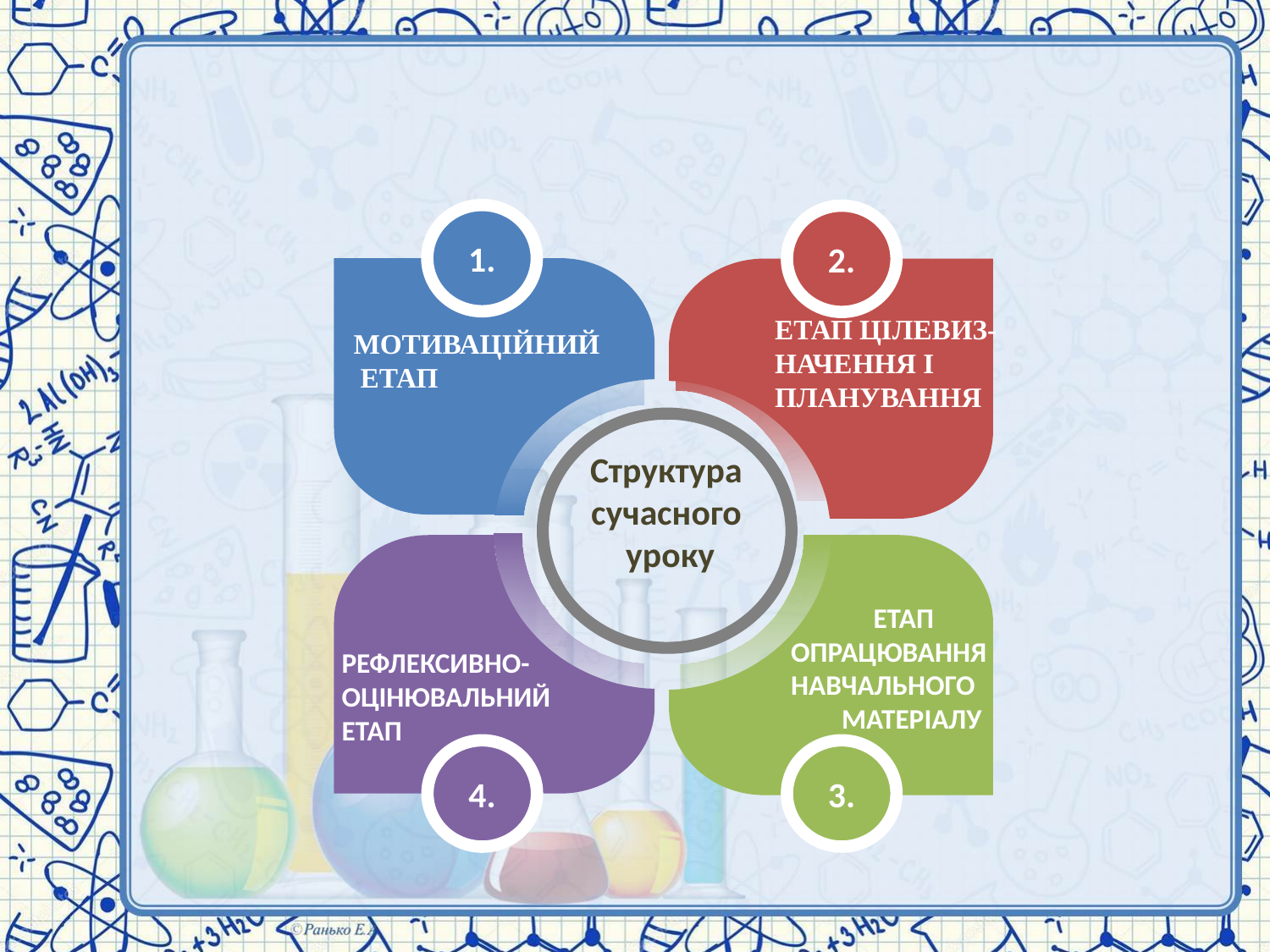

1.
2.

4.
3.
ЕТАП ЦІЛЕВИЗ-
НАЧЕННЯ І
ПЛАНУВАННЯ
МОТИВАЦІЙНИЙ
 ЕТАП

Структура
сучасного
 уроку

             ЕТАП
ОПРАЦЮВАННЯ
НАВЧАЛЬНОГО
        МАТЕРІАЛУ
РЕФЛЕКСИВНО-
ОЦІНЮВАЛЬНИЙ
ЕТАП